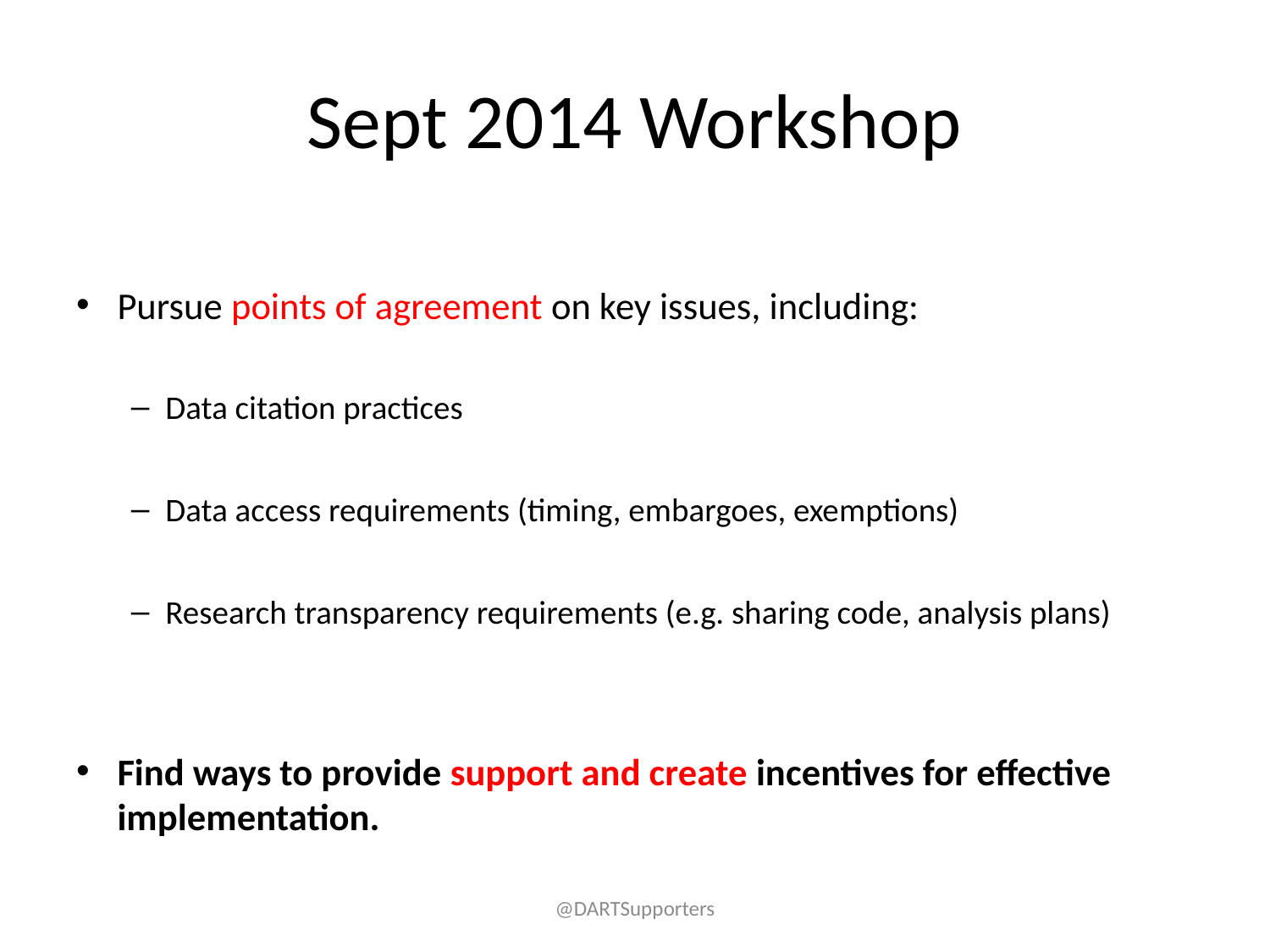

# Sept 2014 Workshop

Pursue points of agreement on key issues, including:

Data citation practices

Data access requirements (timing, embargoes, exemptions)

Research transparency requirements (e.g. sharing code, analysis plans)

Find ways to provide support and create incentives for effective implementation.

@DARTSupporters